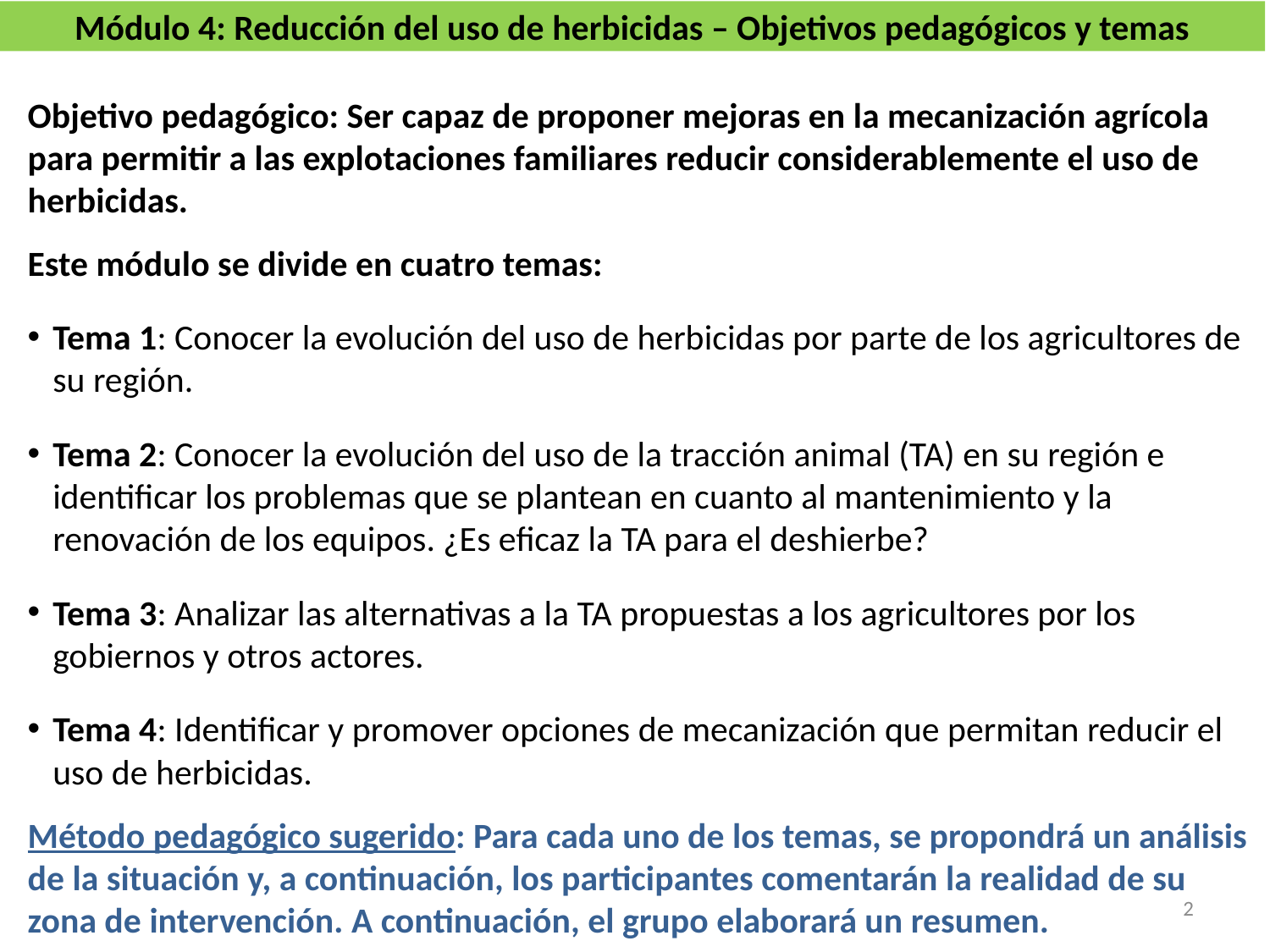

# Módulo 4: Reducción del uso de herbicidas – Objetivos pedagógicos y temas
Objetivo pedagógico: Ser capaz de proponer mejoras en la mecanización agrícola para permitir a las explotaciones familiares reducir considerablemente el uso de herbicidas.
Este módulo se divide en cuatro temas:
Tema 1: Conocer la evolución del uso de herbicidas por parte de los agricultores de su región.
Tema 2: Conocer la evolución del uso de la tracción animal (TA) en su región e identificar los problemas que se plantean en cuanto al mantenimiento y la renovación de los equipos. ¿Es eficaz la TA para el deshierbe?
Tema 3: Analizar las alternativas a la TA propuestas a los agricultores por los gobiernos y otros actores.
Tema 4: Identificar y promover opciones de mecanización que permitan reducir el uso de herbicidas.
Método pedagógico sugerido: Para cada uno de los temas, se propondrá un análisis de la situación y, a continuación, los participantes comentarán la realidad de su zona de intervención. A continuación, el grupo elaborará un resumen.
2